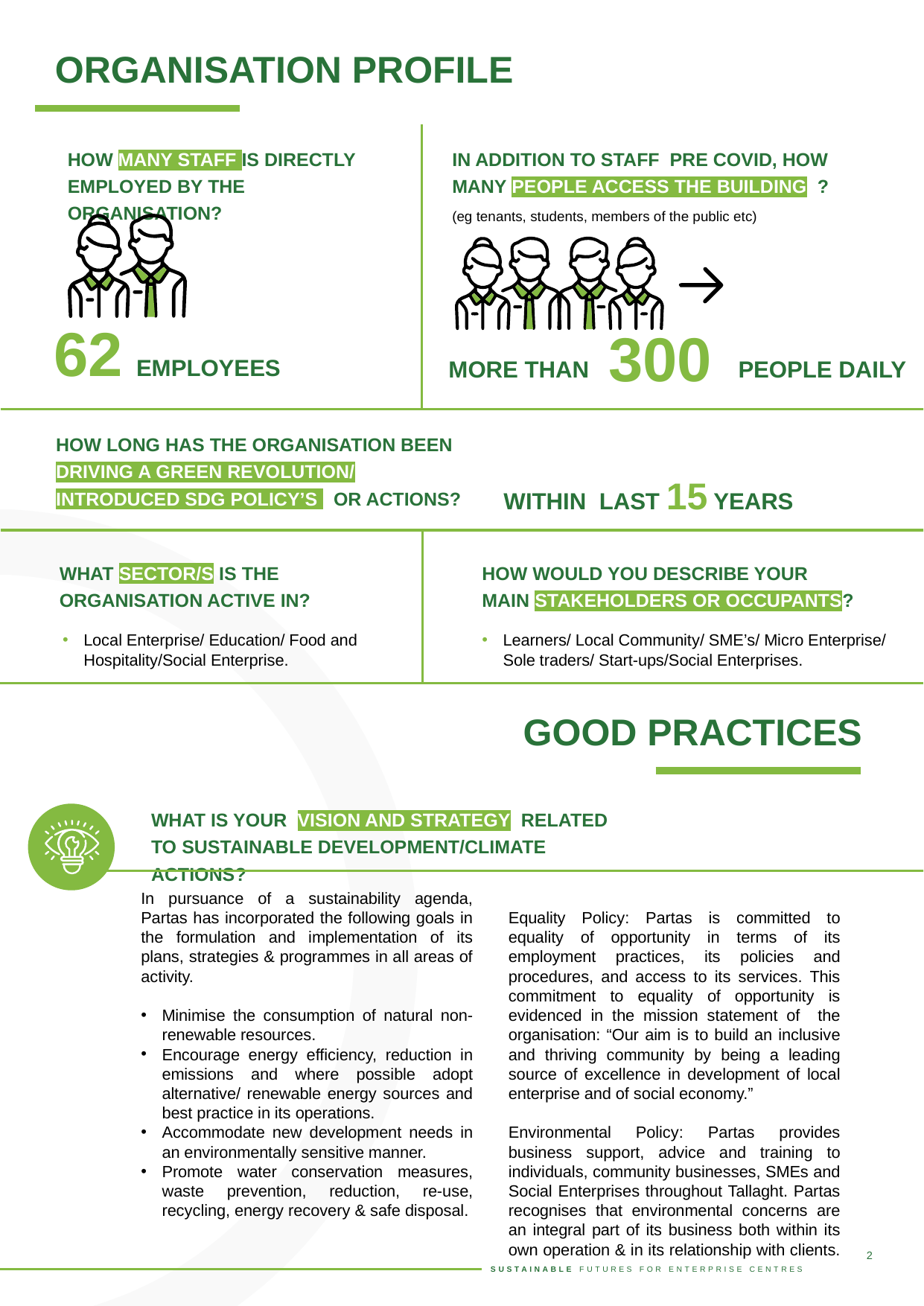

ORGANISATION PROFILE

HOW MANY STAFF IS DIRECTLY EMPLOYED BY THE ORGANISATION?
IN ADDITION TO STAFF  PRE COVID, HOW MANY PEOPLE ACCESS THE BUILDING  ? (eg tenants, students, members of the public etc)

300

MORE THAN                       PEOPLE DAILY

62 EMPLOYEES

HOW LONG HAS THE ORGANISATION BEEN DRIVING A GREEN REVOLUTION/ INTRODUCED SDG POLICY’S   OR ACTIONS?

WITHIN  LAST 15 YEARS

WHAT SECTOR/S IS THE ORGANISATION ACTIVE IN?

HOW WOULD YOU DESCRIBE YOUR MAIN STAKEHOLDERS OR OCCUPANTS?

Local Enterprise/ Education/ Food and Hospitality/Social Enterprise.

Learners/ Local Community/ SME’s/ Micro Enterprise/ Sole traders/ Start-ups/Social Enterprises.
GOOD PRACTICES
WHAT IS YOUR  VISION AND STRATEGY  RELATED TO SUSTAINABLE DEVELOPMENT/CLIMATE ACTIONS?

In pursuance of a sustainability agenda, Partas has incorporated the following goals in the formulation and implementation of its plans, strategies & programmes in all areas of activity.

Minimise the consumption of natural non-renewable resources.
Encourage energy efficiency, reduction in emissions and where possible adopt alternative/ renewable energy sources and best practice in its operations.
Accommodate new development needs in an environmentally sensitive manner.
Promote water conservation measures, waste prevention, reduction, re-use, recycling, energy recovery & safe disposal.

Equality Policy: Partas is committed to equality of opportunity in terms of its employment practices, its policies and procedures, and access to its services. This commitment to equality of opportunity is evidenced in the mission statement of  the organisation: “Our aim is to build an inclusive and thriving community by being a leading source of excellence in development of local enterprise and of social economy.”

Environmental Policy: Partas provides business support, advice and training to individuals, community businesses, SMEs and Social Enterprises throughout Tallaght. Partas recognises that environmental concerns are an integral part of its business both within its own operation & in its relationship with clients.

2